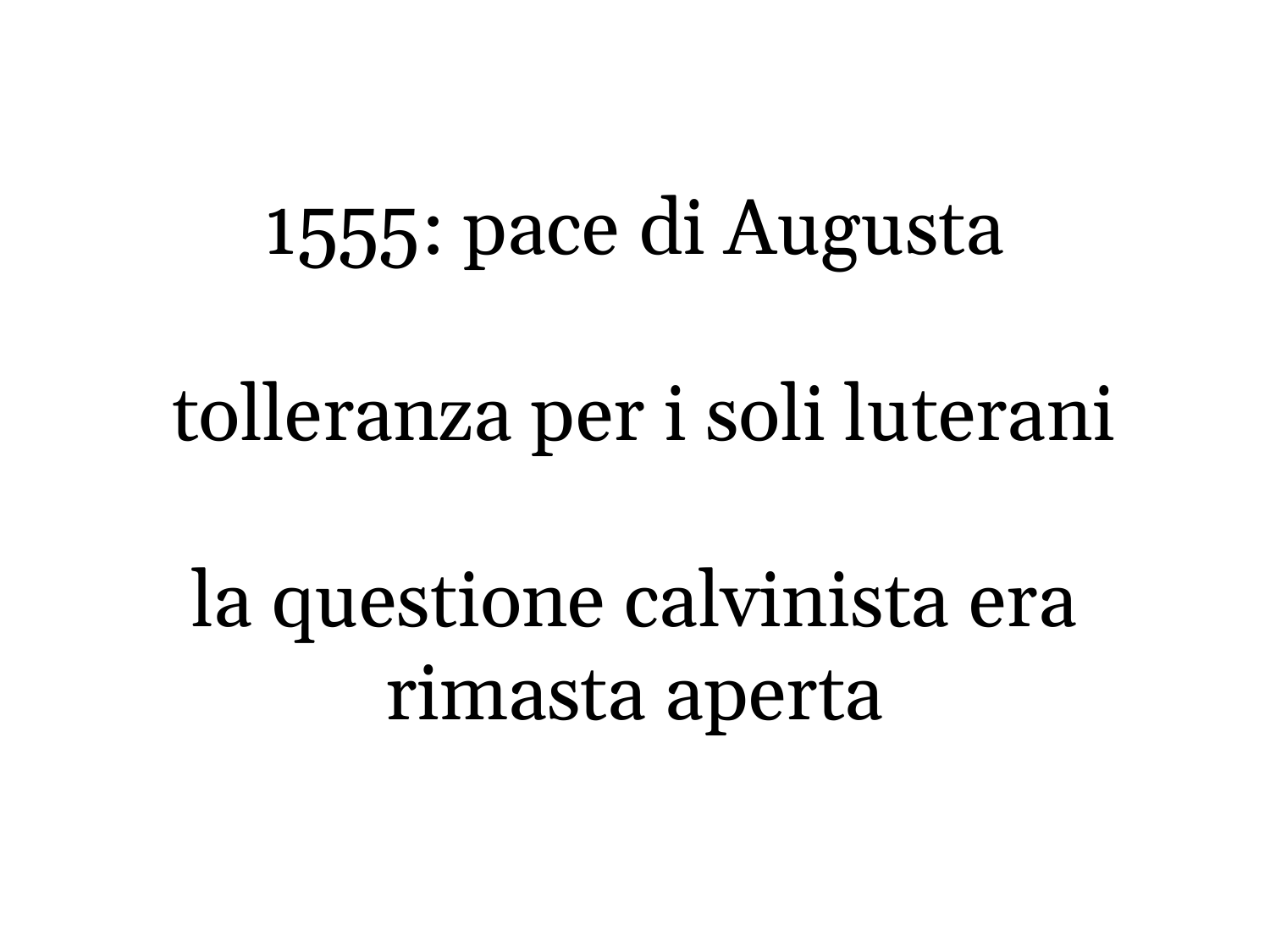

# 1555: pace di Augusta tolleranza per i soli luterani la questione calvinista era rimasta aperta